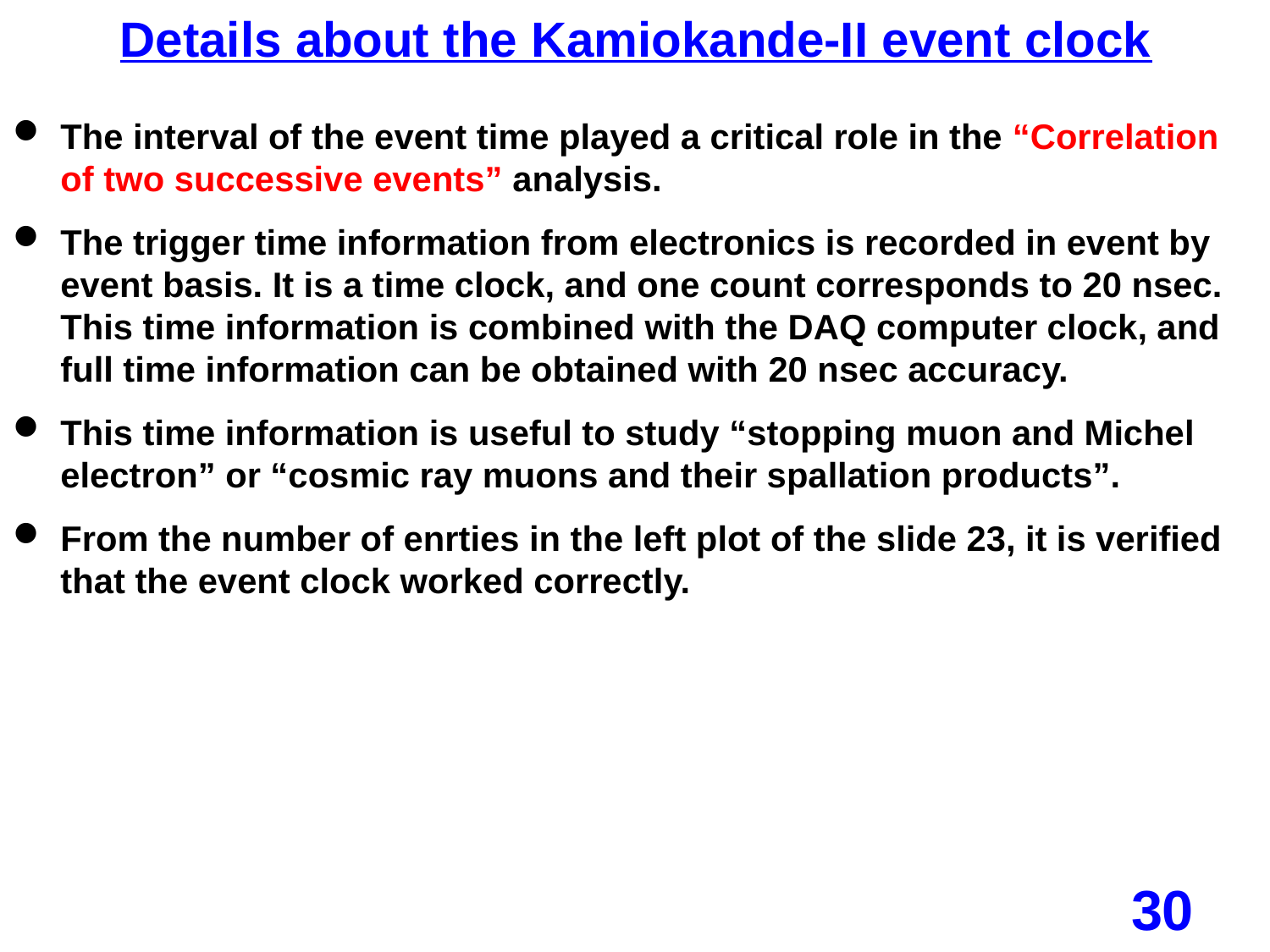

Details about the Kamiokande-II event clock
The interval of the event time played a critical role in the “Correlation of two successive events” analysis.
The trigger time information from electronics is recorded in event by event basis. It is a time clock, and one count corresponds to 20 nsec. This time information is combined with the DAQ computer clock, and full time information can be obtained with 20 nsec accuracy.
This time information is useful to study “stopping muon and Michel electron” or “cosmic ray muons and their spallation products”.
From the number of enrties in the left plot of the slide 23, it is verified that the event clock worked correctly.

30